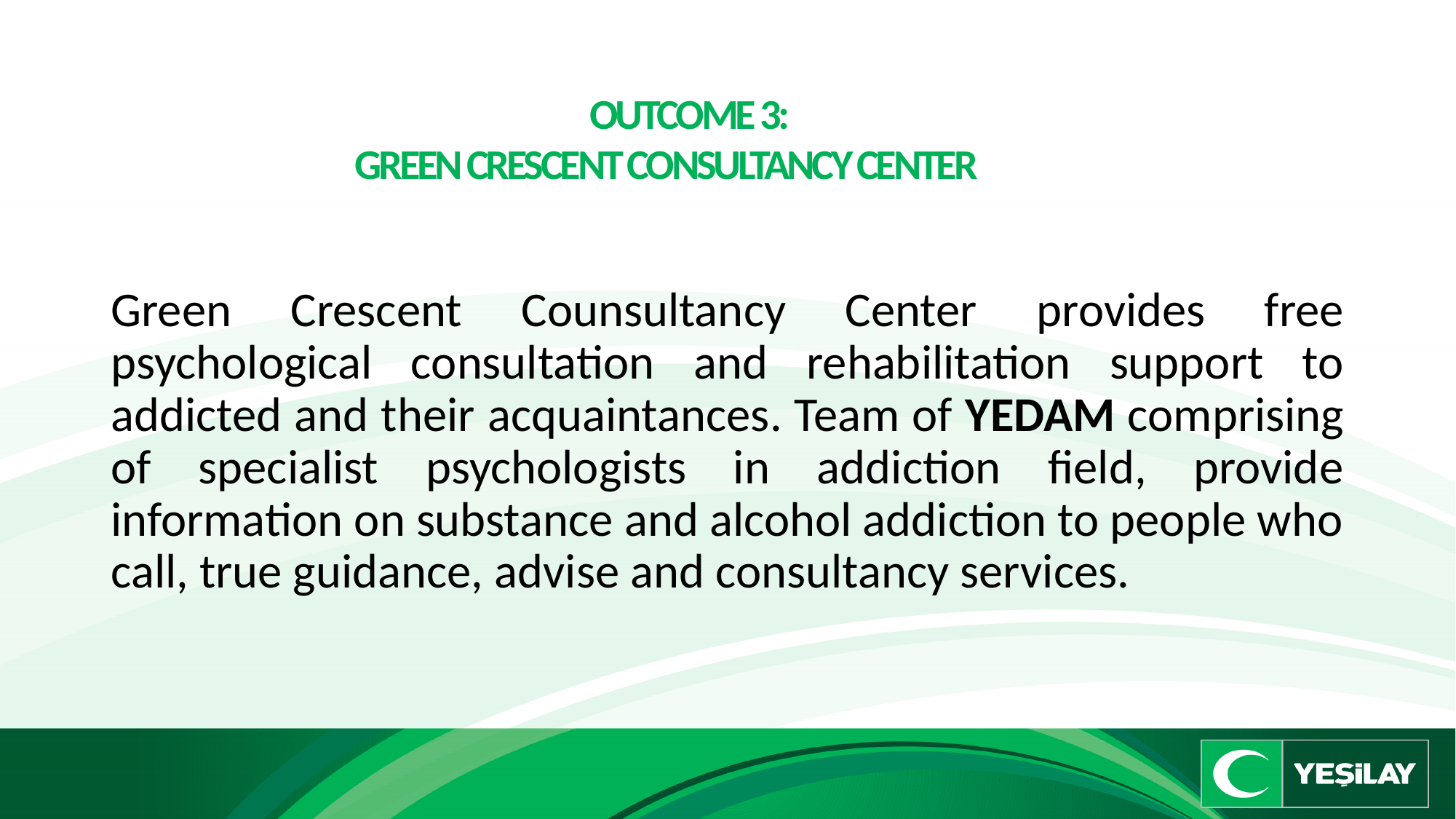

# OUTCOME 3: GREEN CRESCENT CONSULTANCY CENTER

Green Crescent Counsultancy Center provides free psychological consultation and rehabilitation support to addicted and their acquaintances. Team of YEDAM comprising of specialist psychologists in addiction field, provide information on substance and alcohol addiction to people who call, true guidance, advise and consultancy services.